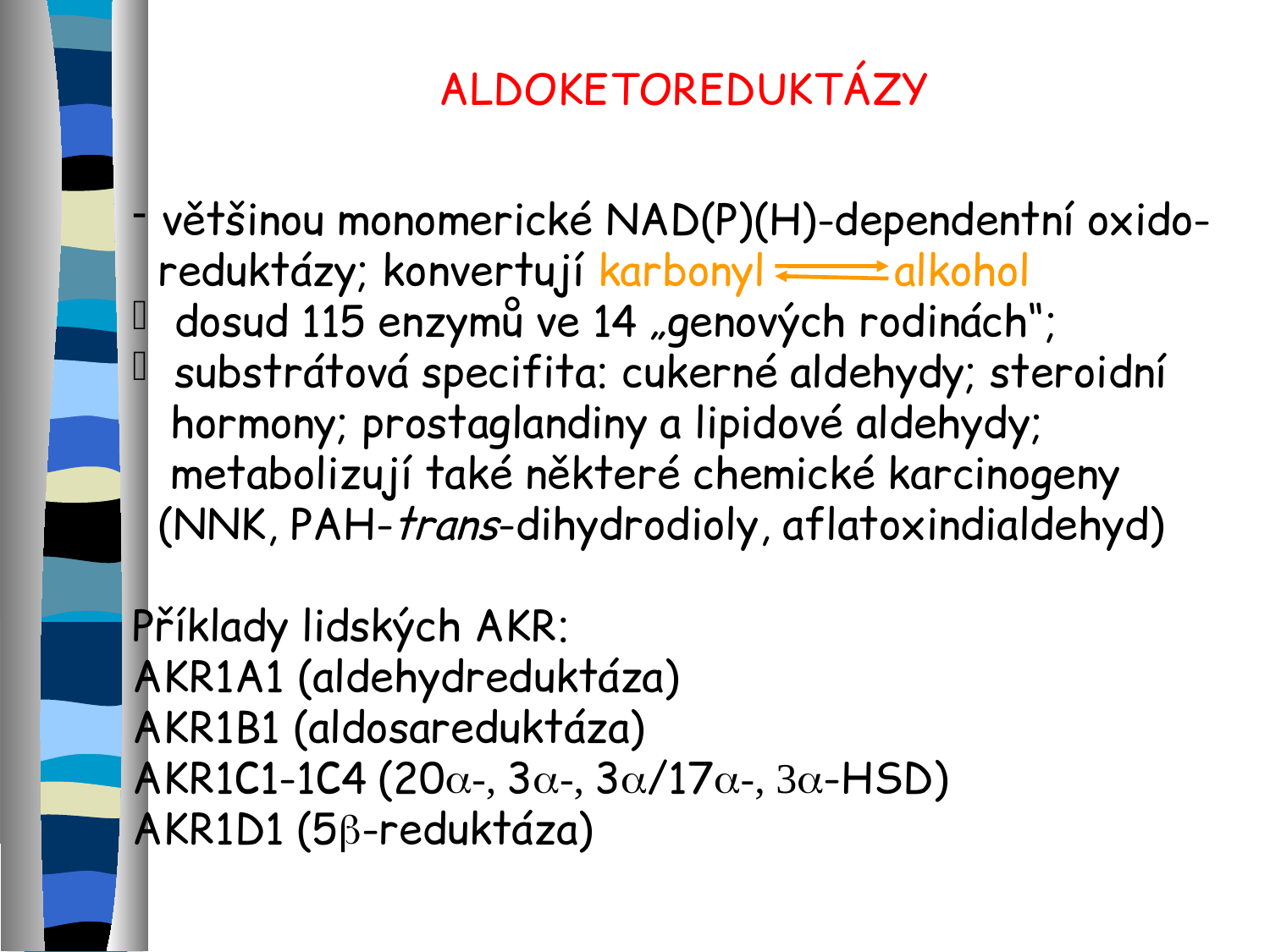

ALDOKETOREDUKTÁZY
většinou monomerické NAD(P)(H)-dependentní oxido-
  reduktázy; konvertují karbonyl		alkohol
 dosud 115 enzymů ve 14 „genových rodinách“;
 substrátová specifita: cukerné aldehydy; steroidní
   hormony; prostaglandiny a lipidové aldehydy;
   metabolizují také některé chemické karcinogeny
  (NNK, PAH-trans-dihydrodioly, aflatoxindialdehyd)

Příklady lidských AKR:
AKR1A1 (aldehydreduktáza)
AKR1B1 (aldosareduktáza)
AKR1C1-1C4 (20α-, 3α-, 3α/17α-, 3α-HSD)
AKR1D1 (5β-reduktáza)